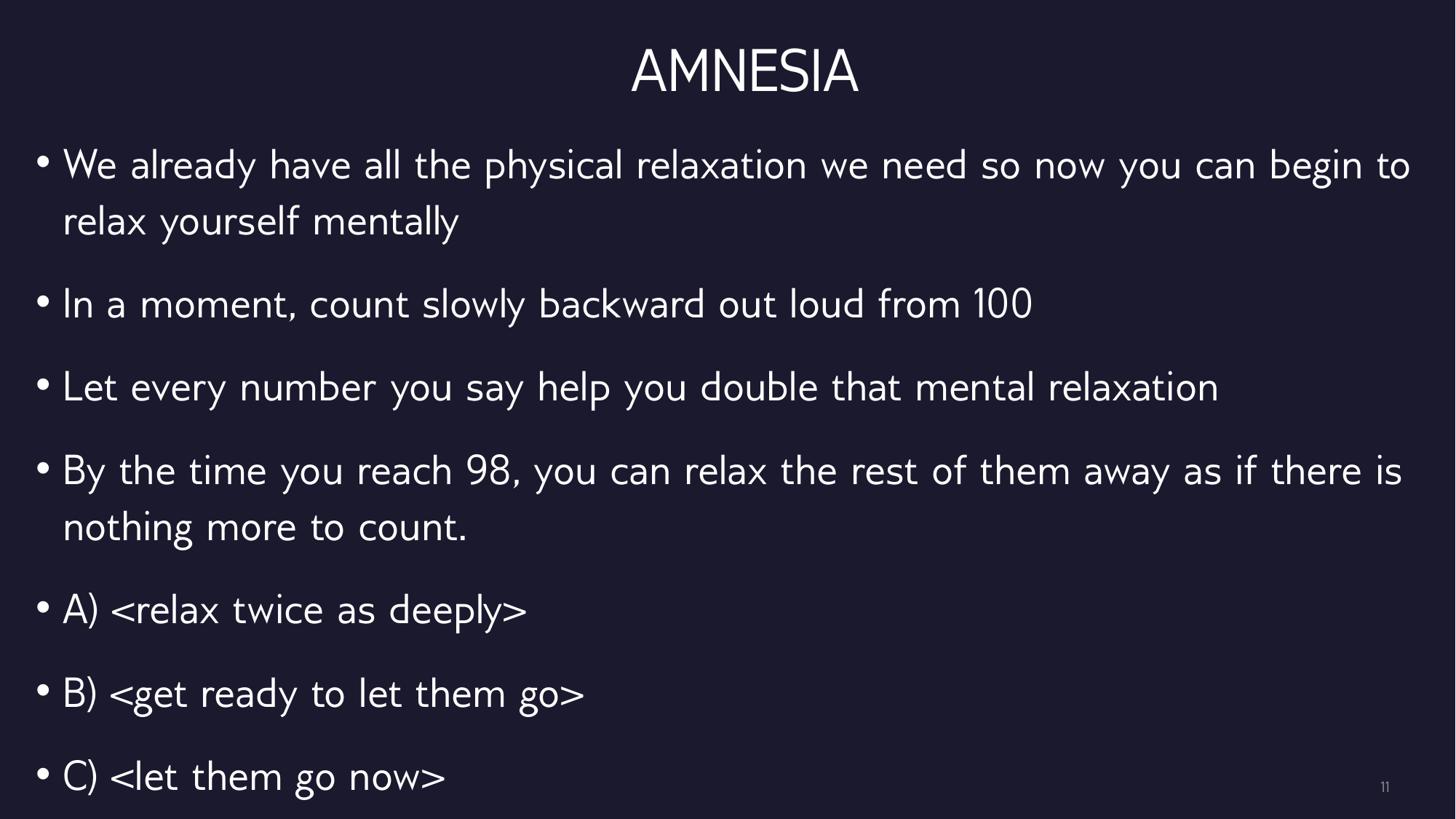

AMNESIA
We already have all the physical relaxation we need so now you can begin to relax yourself mentally
In a moment, count slowly backward out loud from 100
Let every number you say help you double that mental relaxation
By the time you reach 98, you can relax the rest of them away as if there is nothing more to count.
A) <relax twice as deeply>
B) <get ready to let them go>
C) <let them go now>

11